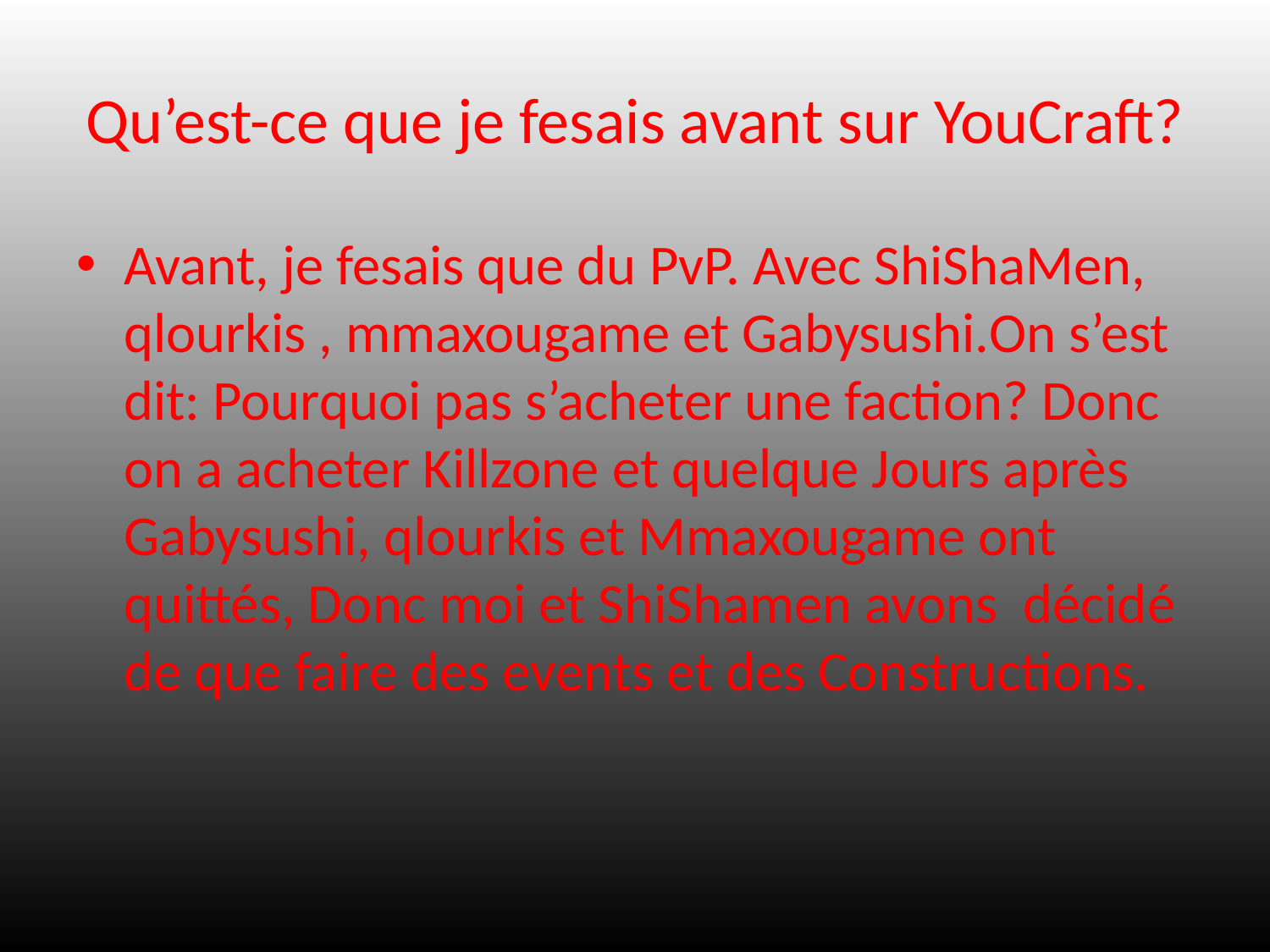

# Qu’est-ce que je fesais avant sur YouCraft?
Avant, je fesais que du PvP. Avec ShiShaMen, qlourkis , mmaxougame et Gabysushi.On s’est dit: Pourquoi pas s’acheter une faction? Donc on a acheter Killzone et quelque Jours après Gabysushi, qlourkis et Mmaxougame ont quittés, Donc moi et ShiShamen avons  décidé de que faire des events et des Constructions.